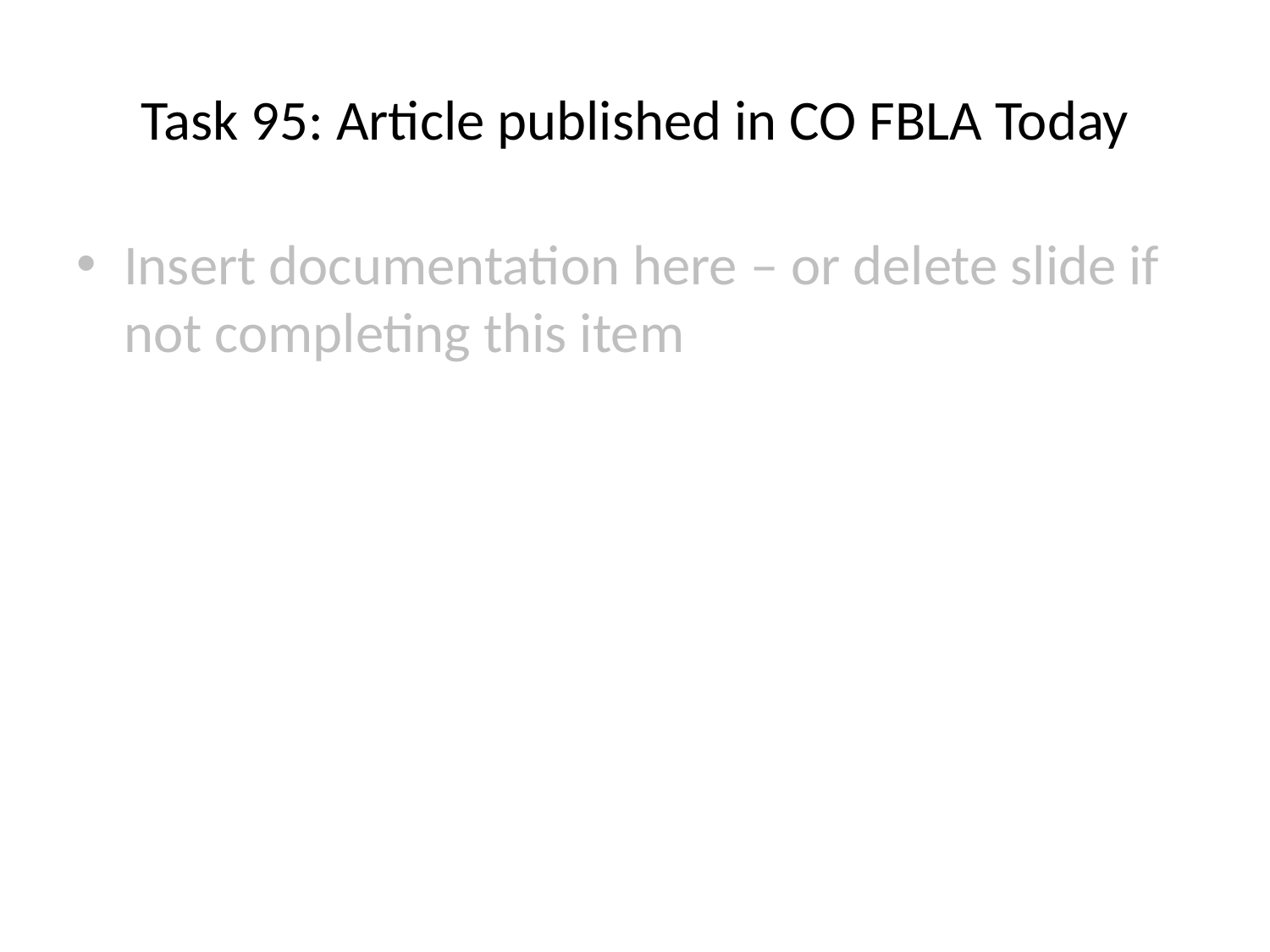

# Task 95: Article published in CO FBLA Today
Insert documentation here – or delete slide if not completing this item